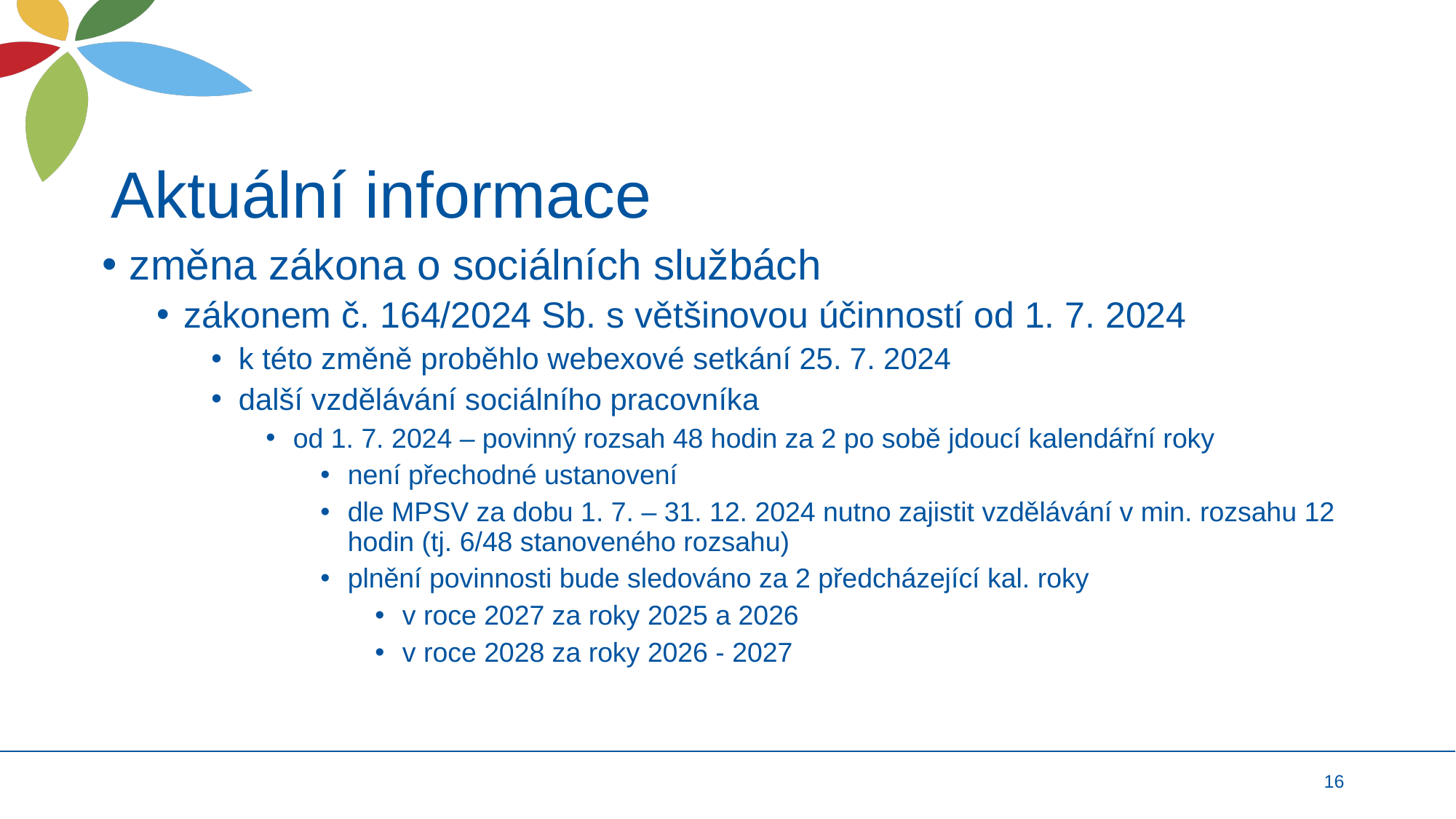

# Aktuální informace
změna zákona o sociálních službách
zákonem č. 164/2024 Sb. s většinovou účinností od 1. 7. 2024
k této změně proběhlo webexové setkání 25. 7. 2024
další vzdělávání sociálního pracovníka
od 1. 7. 2024 – povinný rozsah 48 hodin za 2 po sobě jdoucí kalendářní roky
není přechodné ustanovení
dle MPSV za dobu 1. 7. – 31. 12. 2024 nutno zajistit vzdělávání v min. rozsahu 12 hodin (tj. 6/48 stanoveného rozsahu)
plnění povinnosti bude sledováno za 2 předcházející kal. roky
v roce 2027 za roky 2025 a 2026
v roce 2028 za roky 2026 - 2027

16